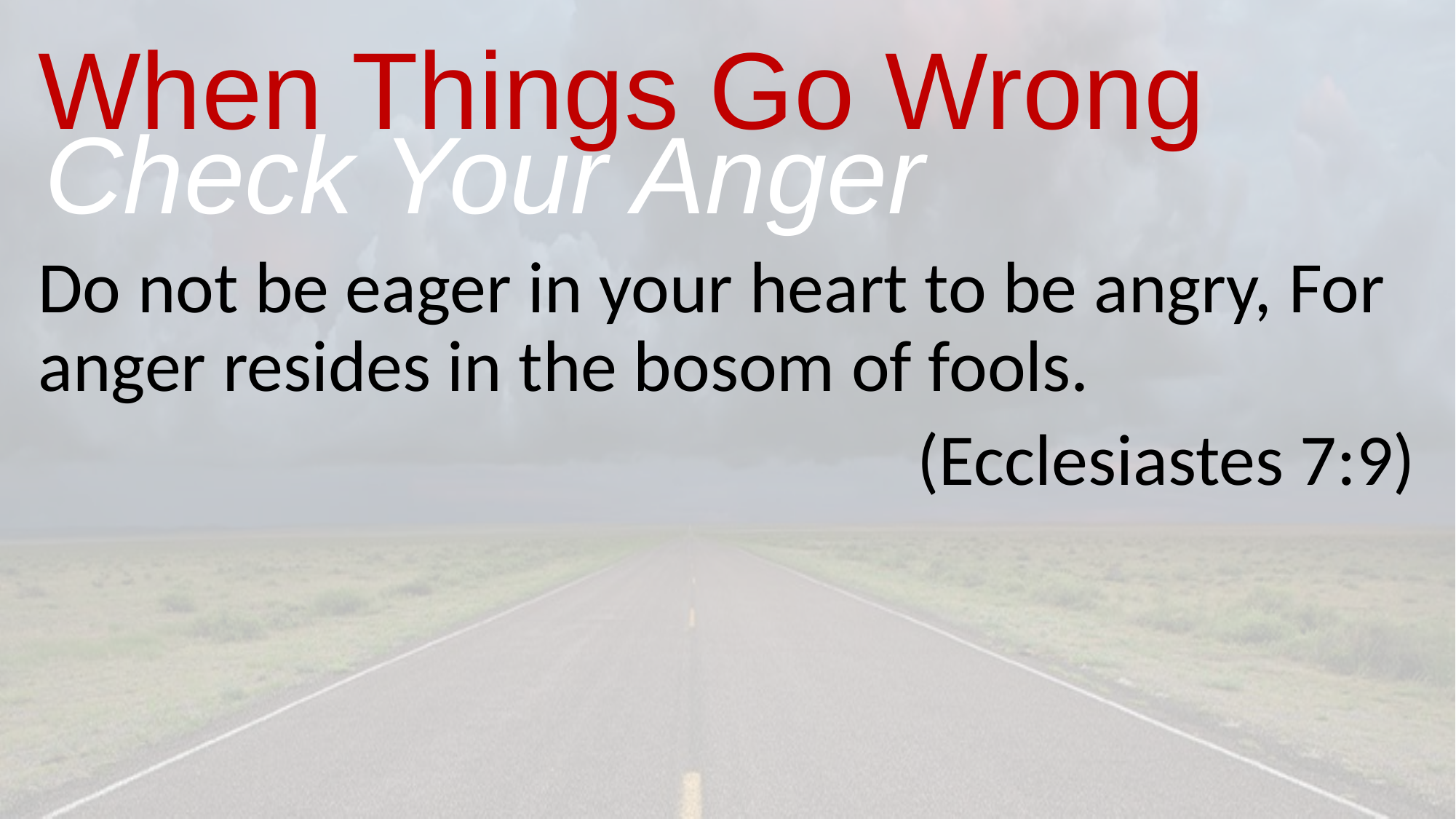

# When Things Go Wrong
Check Your Anger
Do not be eager in your heart to be angry, For anger resides in the bosom of fools.
(Ecclesiastes 7:9)